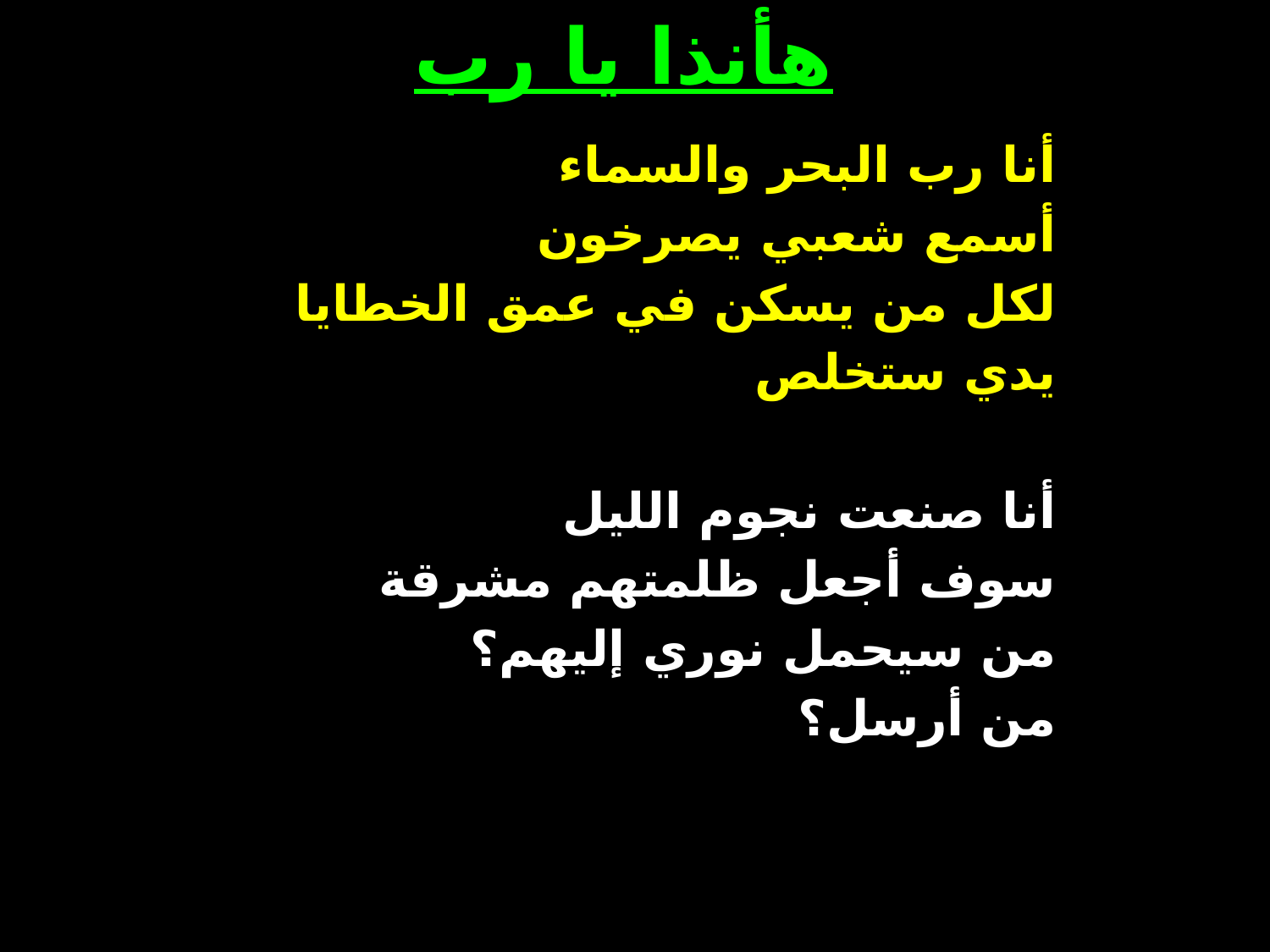

# هأنذا يا رب
أنا رب البحر والسماء
أسمع شعبي يصرخون
لكل من يسكن في عمق الخطايا
يدي ستخلص

أنا صنعت نجوم الليل
سوف أجعل ظلمتهم مشرقة
من سيحمل نوري إليهم؟
من أرسل؟